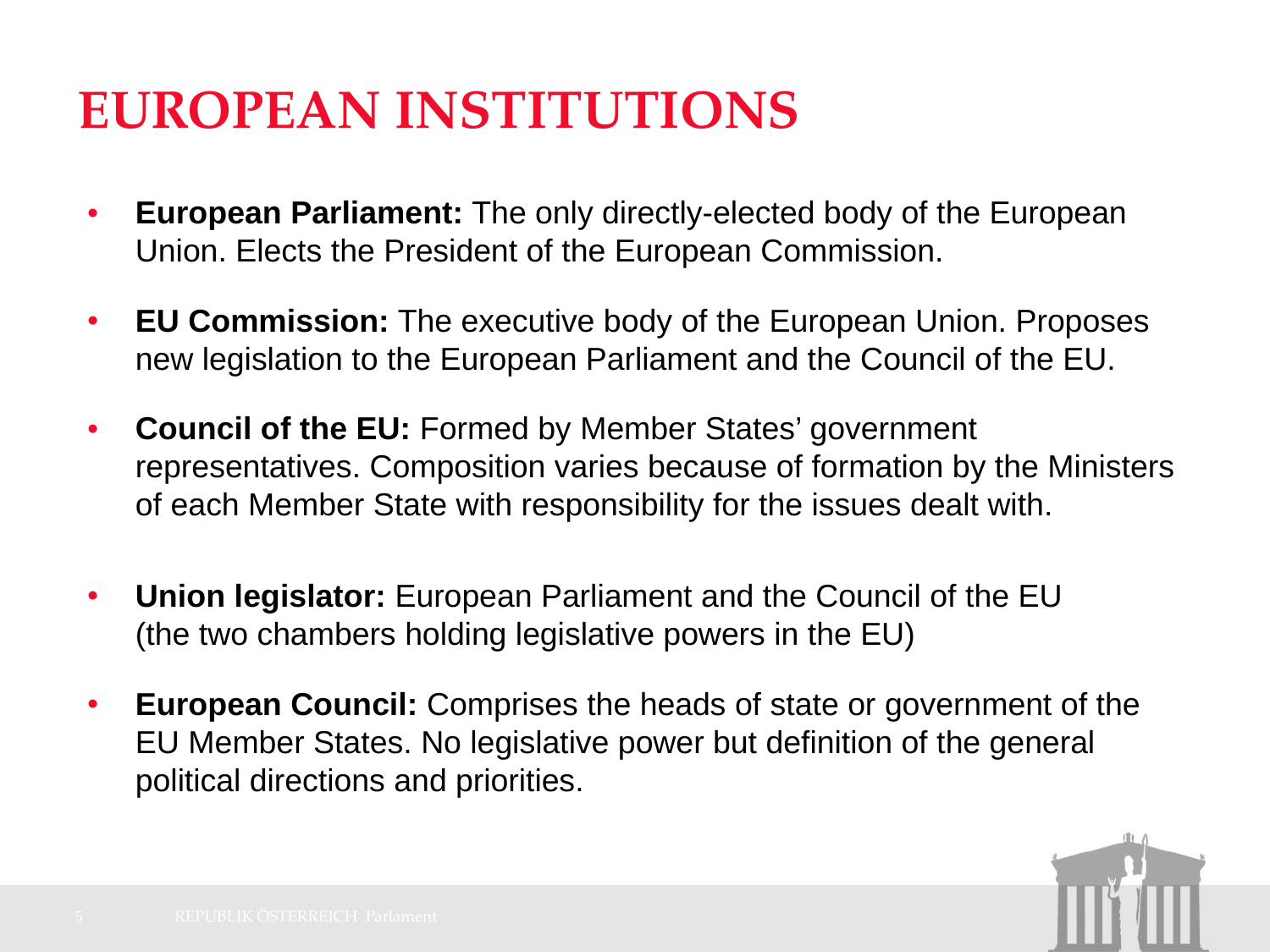

# European Institutions
European Parliament: The only directly-elected body of the European Union. Elects the President of the European Commission.
EU Commission: The executive body of the European Union. Proposes new legislation to the European Parliament and the Council of the EU.
Council of the EU: Formed by Member States’ government representatives. Composition varies because of formation by the Ministers of each Member State with responsibility for the issues dealt with.
Union legislator: European Parliament and the Council of the EU
(the two chambers holding legislative powers in the EU)
European Council: Comprises the heads of state or government of the EU Member States. No legislative power but definition of the general political directions and priorities.
5
REPUBLIK ÖSTERREICH  Parlament